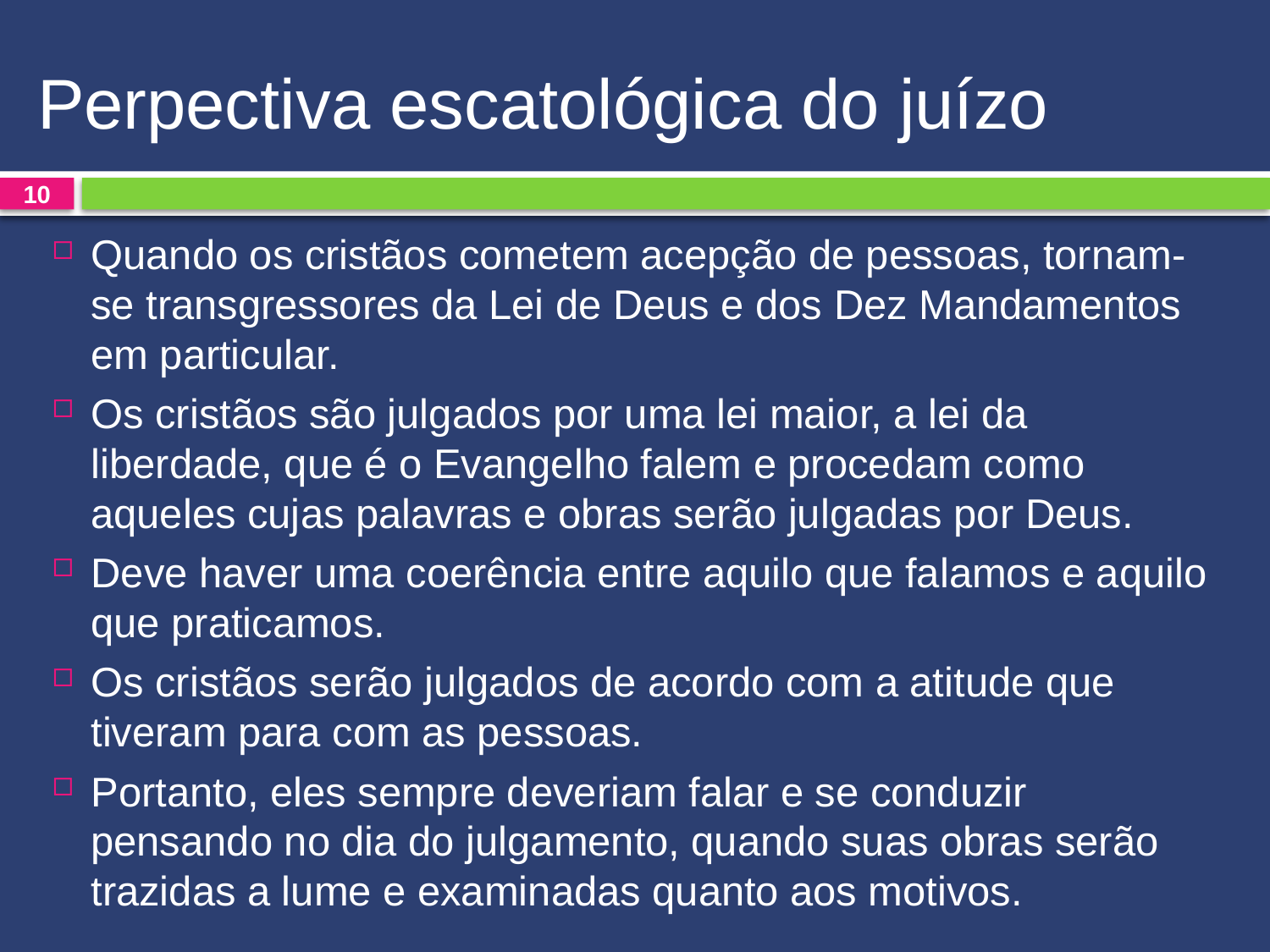

# Perpectiva escatológica do juízo
10
Quando os cristãos cometem acepção de pessoas, tornam-se transgressores da Lei de Deus e dos Dez Mandamentos em particular.
Os cristãos são julgados por uma lei maior, a lei da liberdade, que é o Evangelho falem e procedam como aqueles cujas palavras e obras serão julgadas por Deus.
Deve haver uma coerência entre aquilo que falamos e aquilo que praticamos.
Os cristãos serão julgados de acordo com a atitude que tiveram para com as pessoas.
Portanto, eles sempre deveriam falar e se conduzir pensando no dia do julgamento, quando suas obras serão trazidas a lume e examinadas quanto aos motivos.